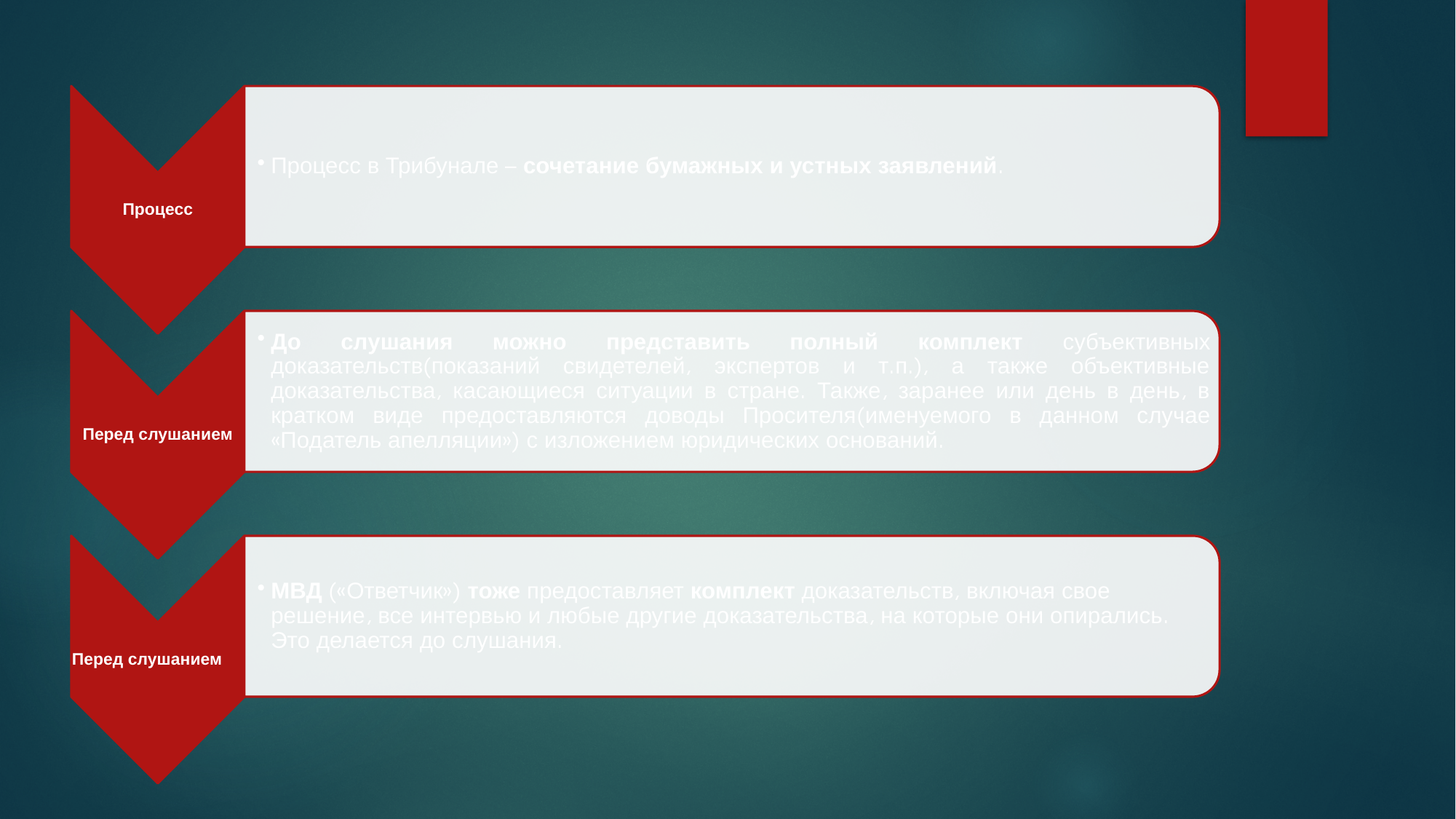

Процесс
Процесс в Трибунале – сочетание бумажных и устных заявлений.
Перед слушанием
До слушания можно представить полный комплект субъективных доказательств(показаний свидетелей, экспертов и т.п.), а также объективные доказательства, касающиеся ситуации в стране. Также, заранее или день в день, в кратком виде предоставляются доводы Просителя(именуемого в данном случае «Податель апелляции») с изложением юридических оснований.
Перед слушанием
МВД («Ответчик») тоже предоставляет комплект доказательств, включая свое решение, все интервью и любые другие доказательства, на которые они опирались. Это делается до слушания.